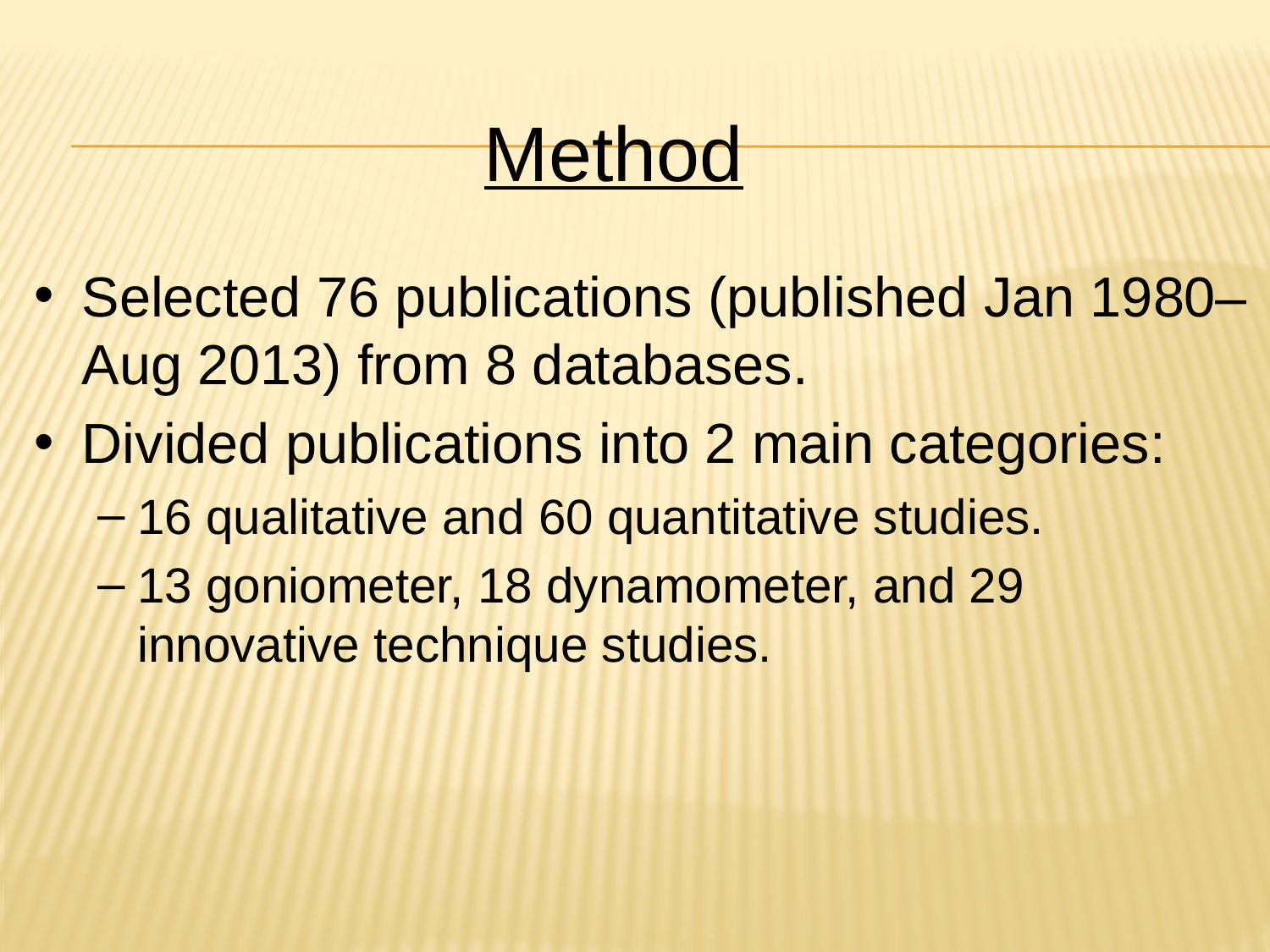

Method
Selected 76 publications (published Jan 1980–Aug 2013) from 8 databases.
Divided publications into 2 main categories:
16 qualitative and 60 quantitative studies.
13 goniometer, 18 dynamometer, and 29 innovative technique studies.